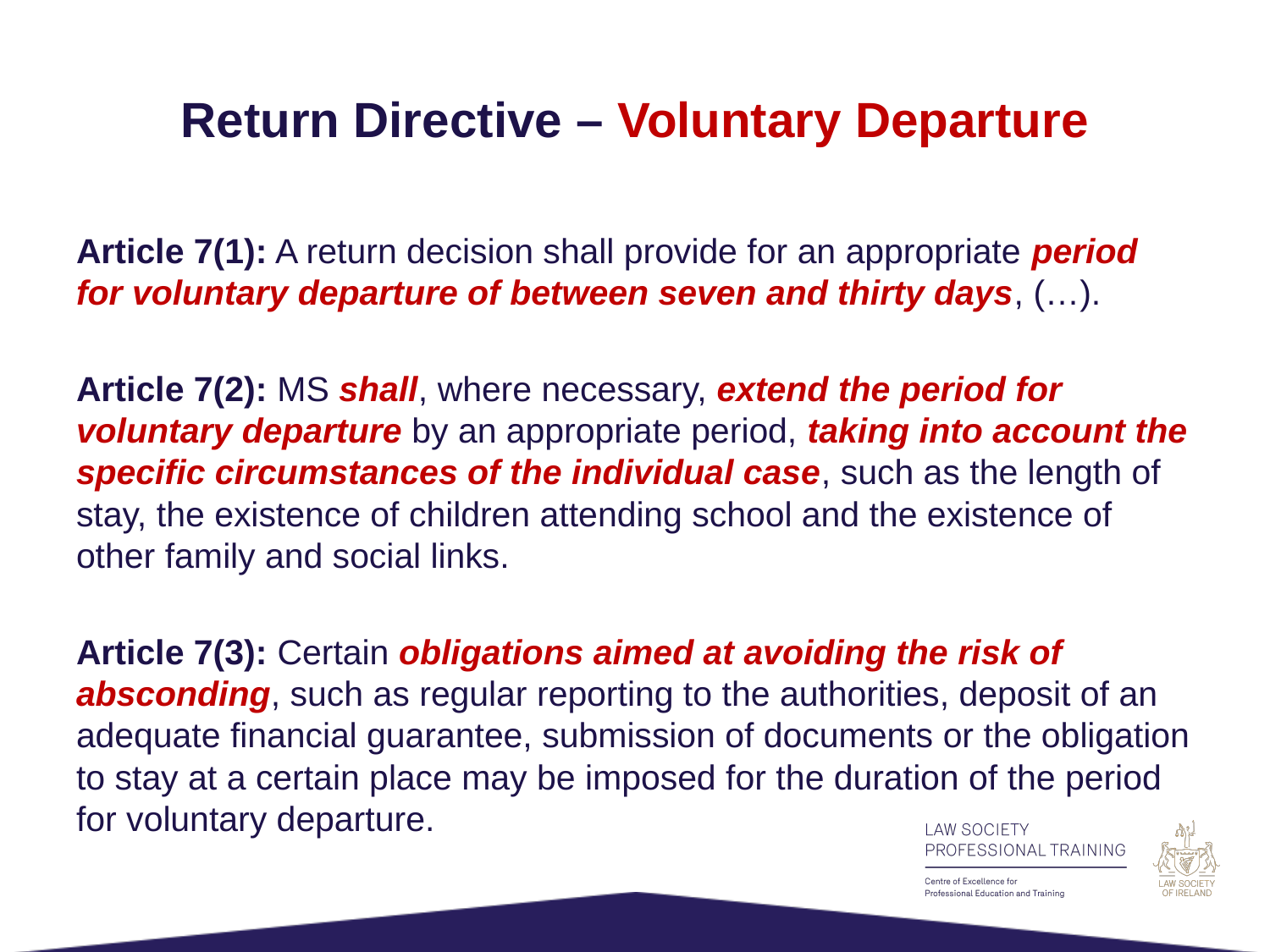

# Return Directive – Voluntary Departure
Article 7(1): A return decision shall provide for an appropriate period for voluntary departure of between seven and thirty days, (…).

Article 7(2): MS shall, where necessary, extend the period for voluntary departure by an appropriate period, taking into account the specific circumstances of the individual case, such as the length of stay, the existence of children attending school and the existence of other family and social links.

Article 7(3): Certain obligations aimed at avoiding the risk of absconding, such as regular reporting to the authorities, deposit of an adequate financial guarantee, submission of documents or the obligation to stay at a certain place may be imposed for the duration of the period for voluntary departure.